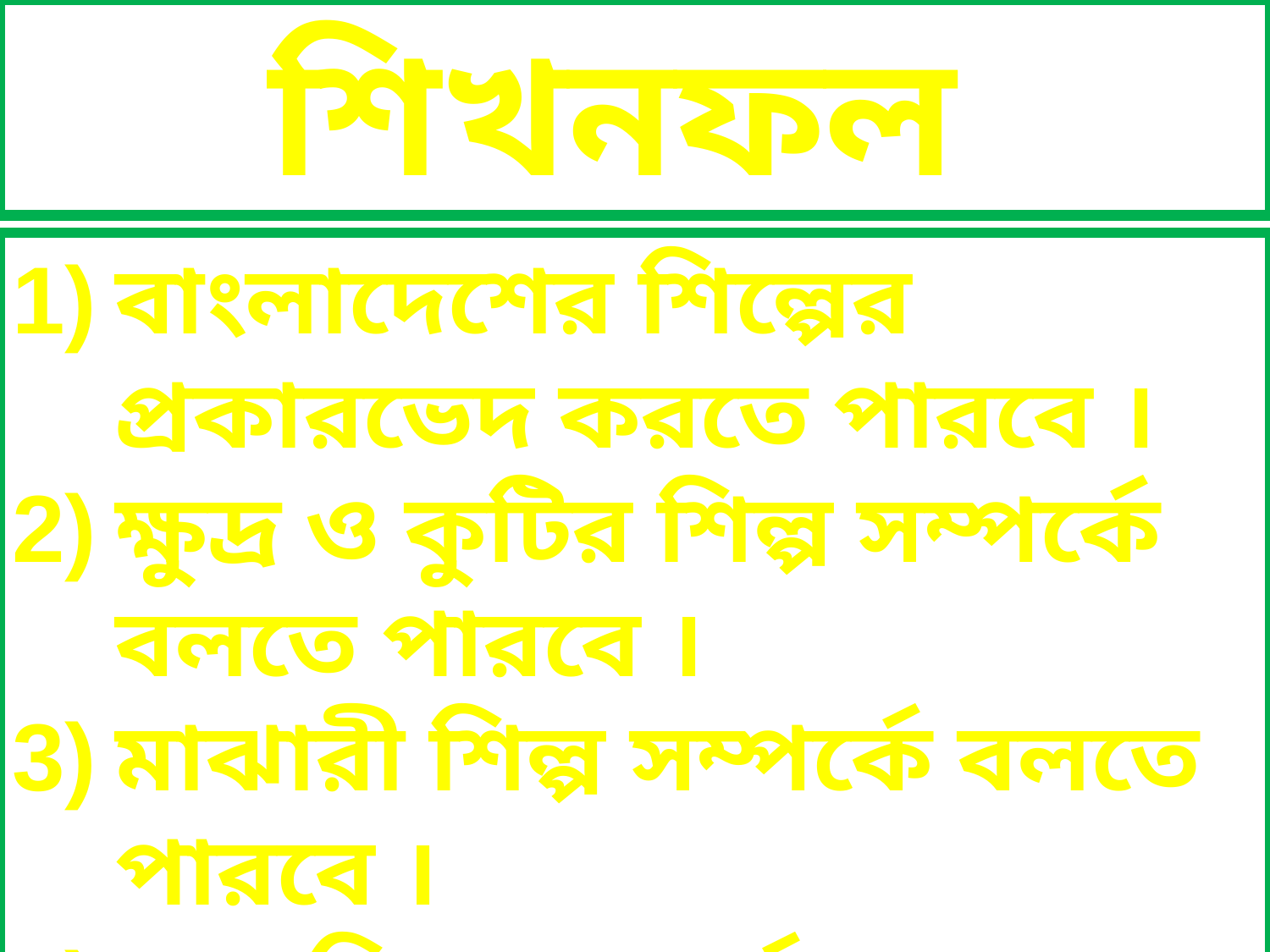

শিখনফল
বাংলাদেশের শিল্পের প্রকারভেদ করতে পারবে ।
ক্ষুদ্র ও কুটির শিল্প সম্পর্কে বলতে পারবে ।
মাঝারী শিল্প সম্পর্কে বলতে পারবে ।
বৃহৎ শিল্প সম্পর্কে বলতে পারবে।